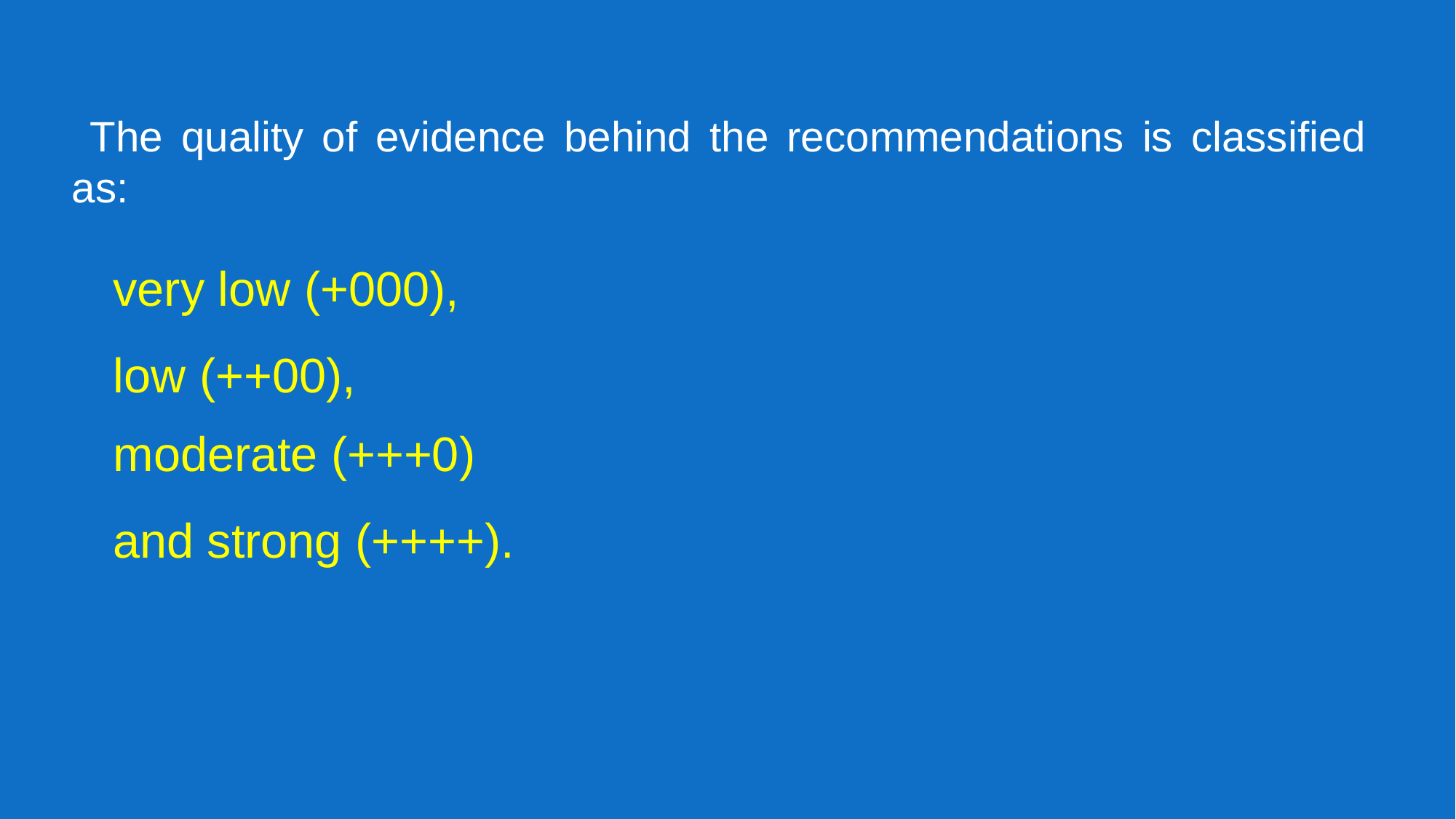

The quality of evidence behind the recommendations is classified as:

 very low (+000),

 low (++00),

 moderate (+++0)

 and strong (++++).